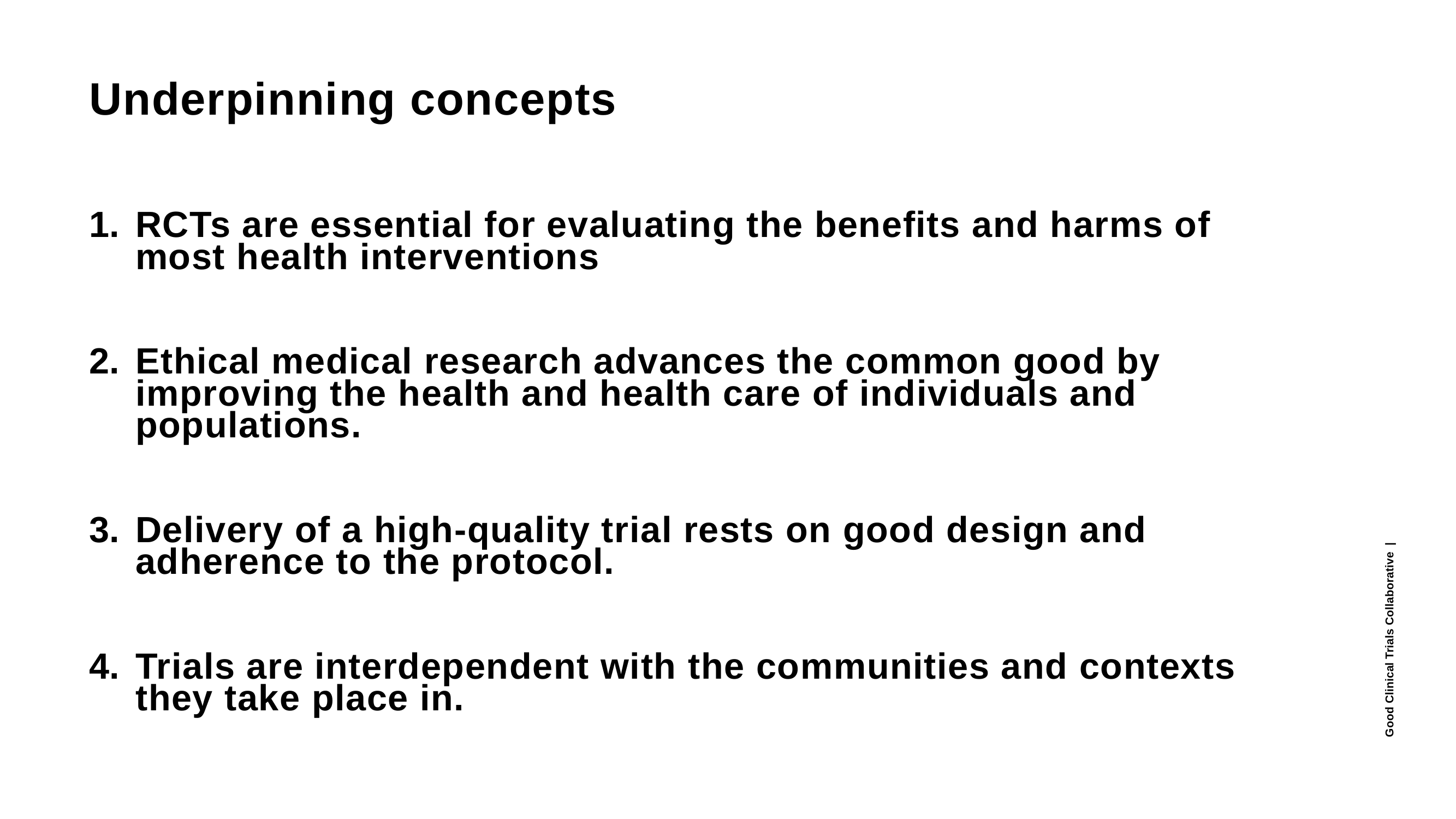

# Underpinning concepts
RCTs are essential for evaluating the benefits and harms of most health interventions

Ethical medical research advances the common good by improving the health and health care of individuals and populations.

Delivery of a high-quality trial rests on good design and adherence to the protocol.

Trials are interdependent with the communities and contexts they take place in.